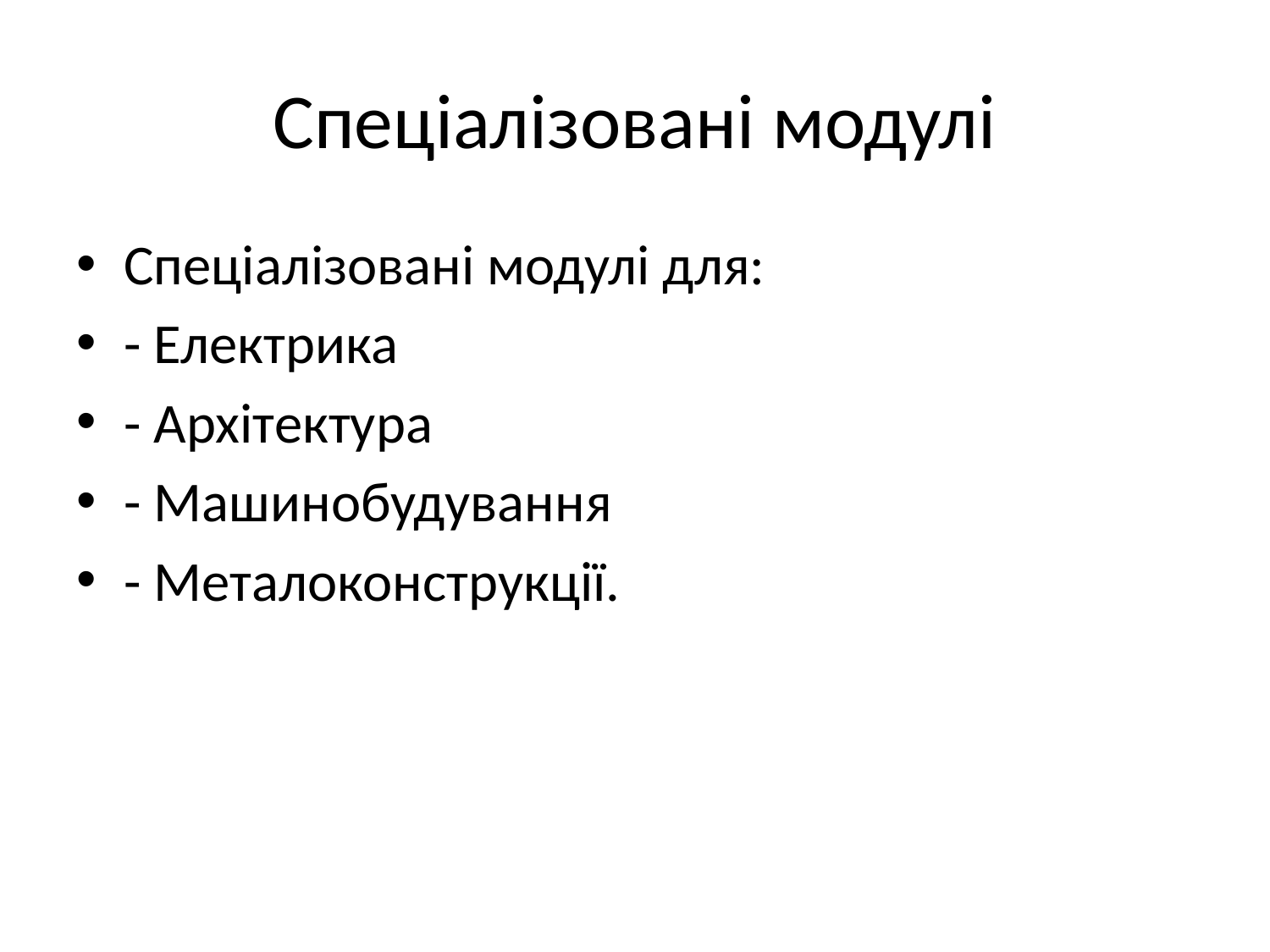

# Спеціалізовані модулі
Спеціалізовані модулі для:
- Електрика
- Архітектура
- Машинобудування
- Металоконструкції.